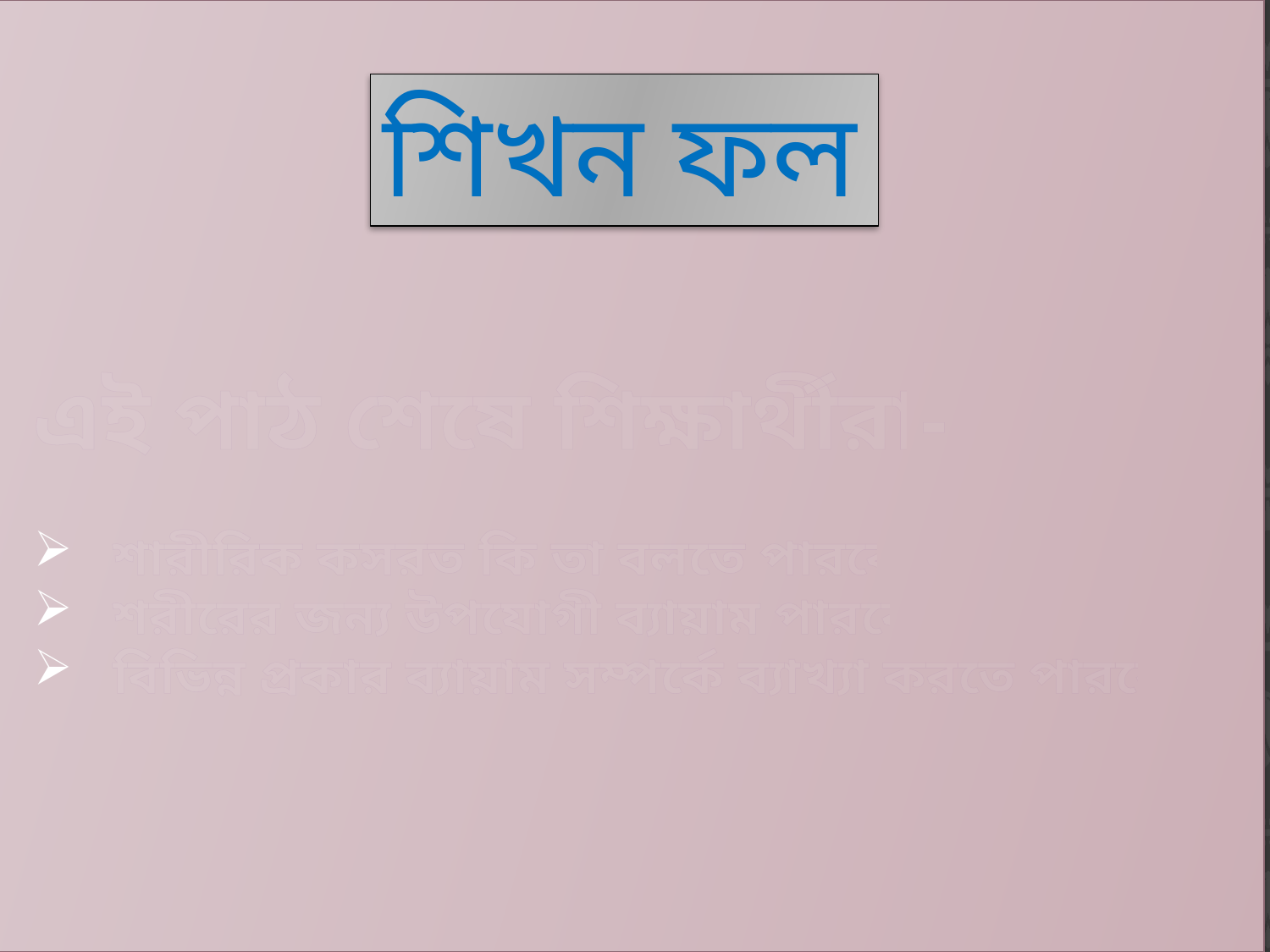

শিখন ফল
এই পাঠ শেষে শিক্ষার্থীরা-

শারীরিক কসরত কি তা বলতে পারবে
শরীরের জন্য উপযোগী ব্যায়াম পারবে
বিভিন্ন প্রকার ব্যায়াম সম্পর্কে ব্যাখ্যা করতে পারবে